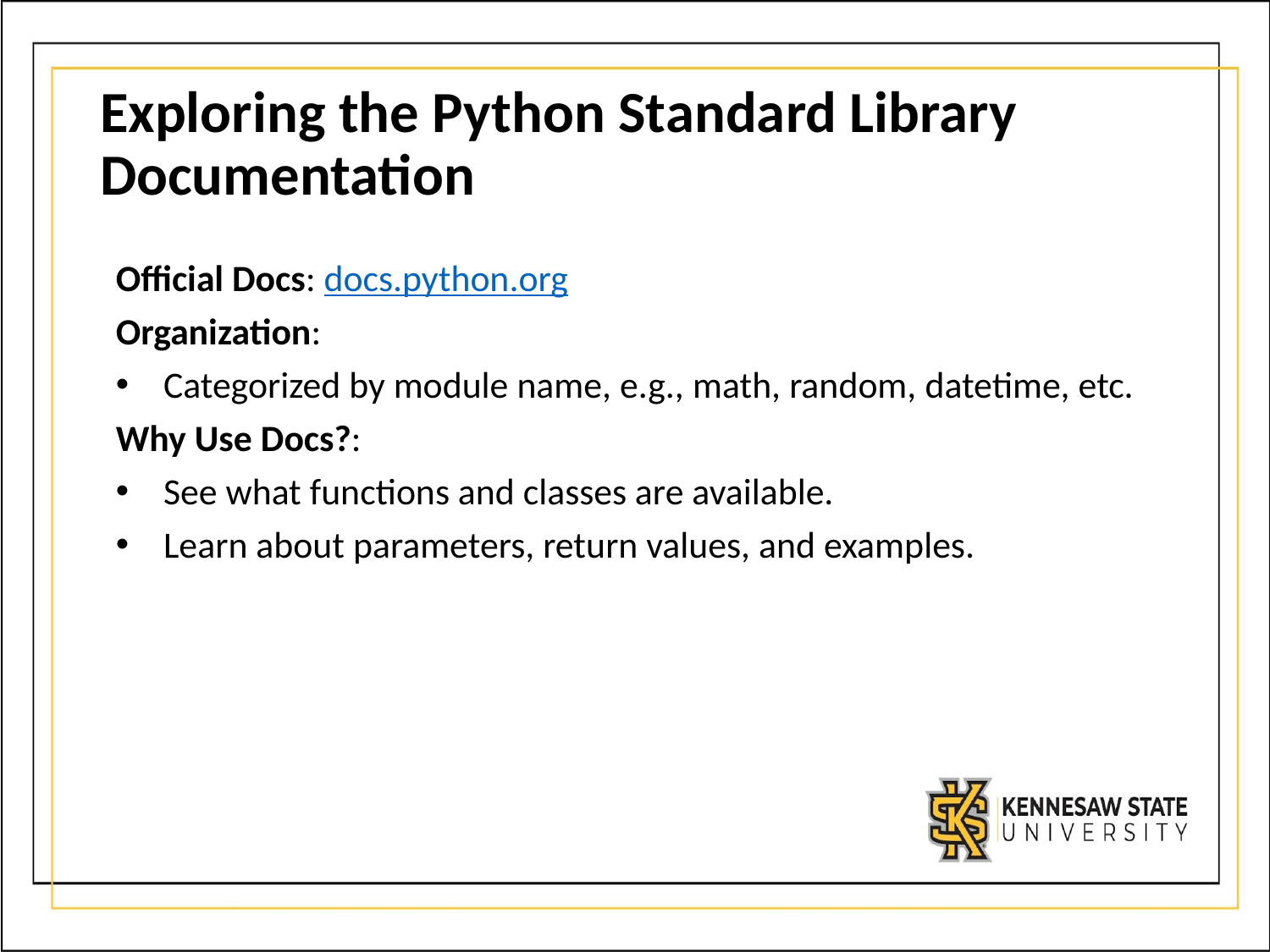

# Exploring the Python Standard Library Documentation
Official Docs: docs.python.org
Organization:
Categorized by module name, e.g., math, random, datetime, etc.
Why Use Docs?:
See what functions and classes are available.
Learn about parameters, return values, and examples.